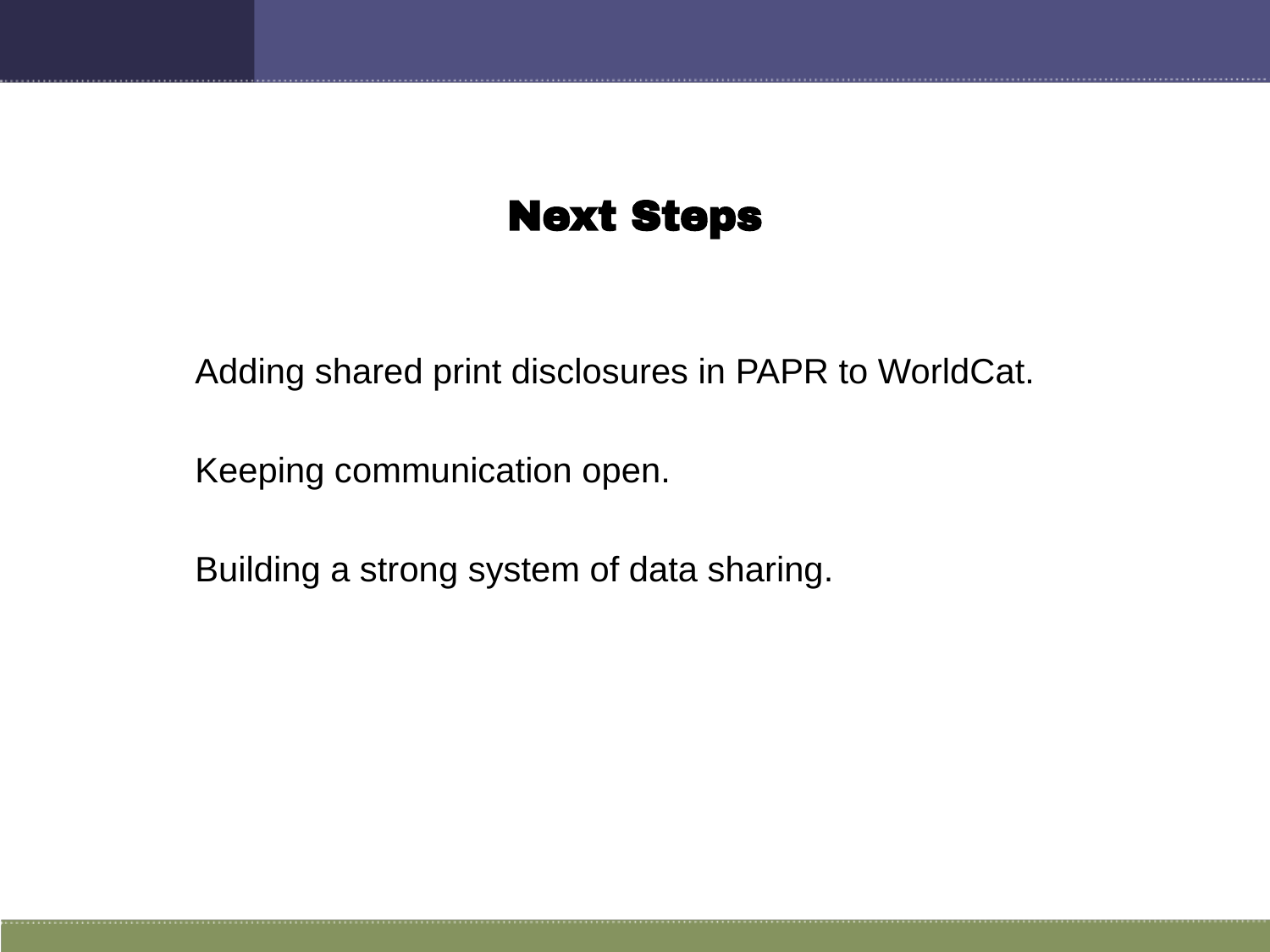

Next Steps

Adding shared print disclosures in PAPR to WorldCat.

Keeping communication open.

Building a strong system of data sharing.